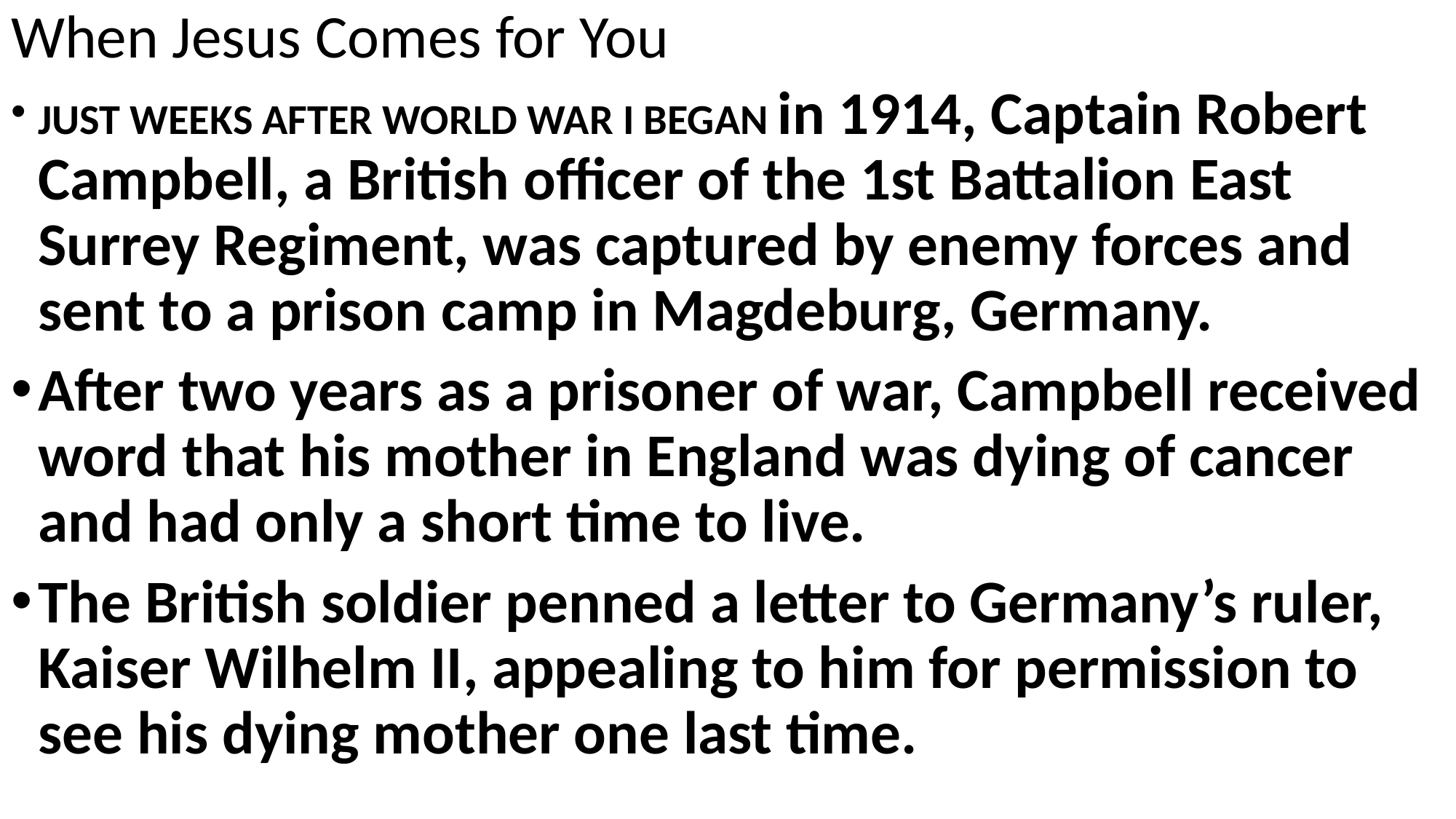

# When Jesus Comes for You
JUST WEEKS AFTER WORLD WAR I BEGAN in 1914, Captain Robert Campbell, a British officer of the 1st Battalion East Surrey Regiment, was captured by enemy forces and sent to a prison camp in Magdeburg, Germany.
After two years as a prisoner of war, Campbell received word that his mother in England was dying of cancer and had only a short time to live.
The British soldier penned a letter to Germany’s ruler, Kaiser Wilhelm II, appealing to him for permission to see his dying mother one last time.